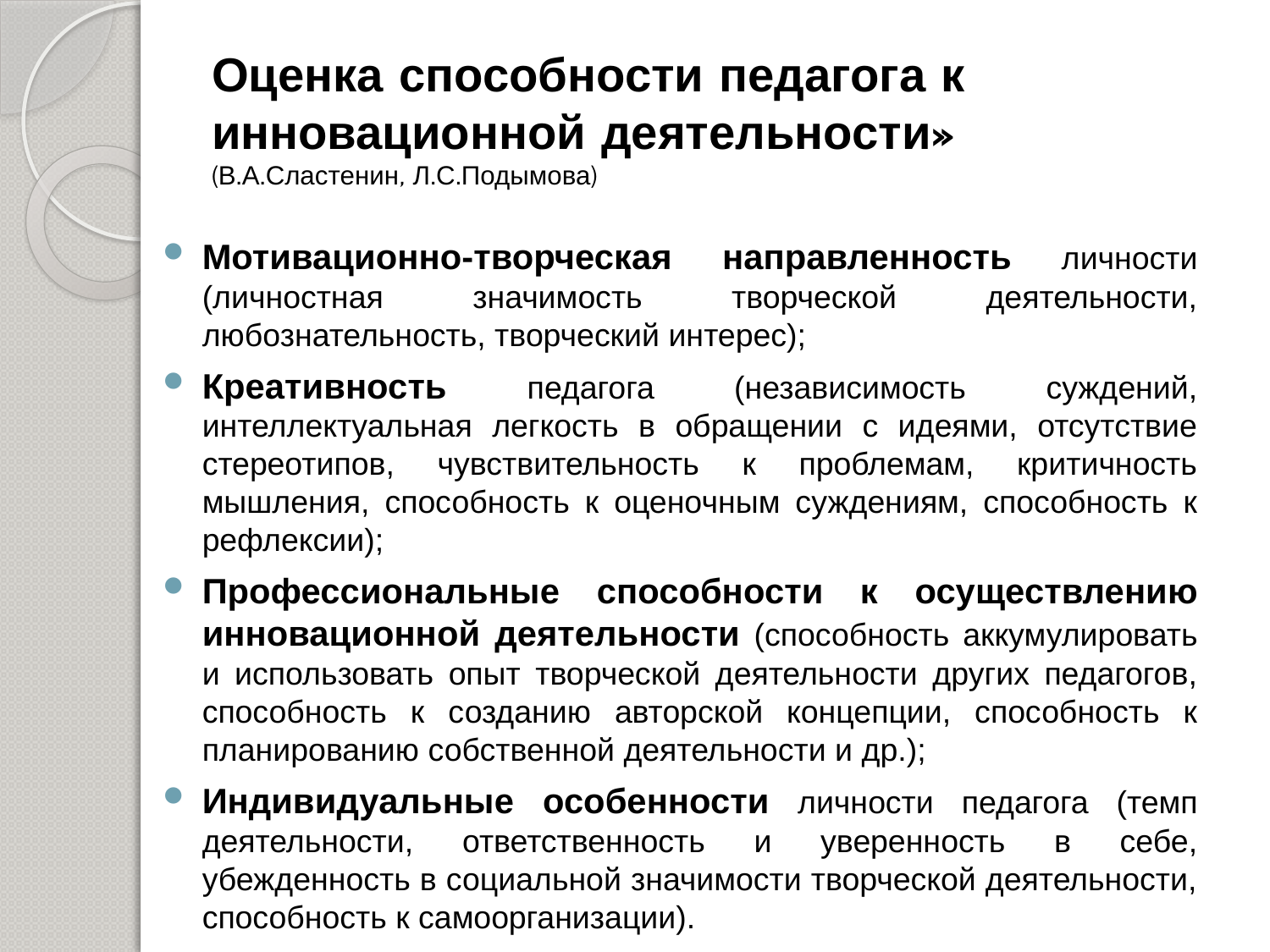

# Оценка способности педагога к инновационной деятельности» (В.А.Сластенин, Л.С.Подымова)
Мотивационно-творческая направленность личности (личностная значимость творческой деятельности, любознательность, творческий интерес);
Креативность педагога (независимость суждений, интеллектуальная легкость в обращении с идеями, отсутствие стереотипов, чувствительность к проблемам, критичность мышления, способность к оценочным суждениям, способность к рефлексии);
Профессиональные способности к осуществлению инновационной деятельности (способность аккумулировать и использовать опыт творческой деятельности других педагогов, способность к созданию авторской концепции, способность к планированию собственной деятельности и др.);
Индивидуальные особенности личности педагога (темп деятельности, ответственность и уверенность в себе, убежденность в социальной значимости творческой деятельности, способность к самоорганизации).